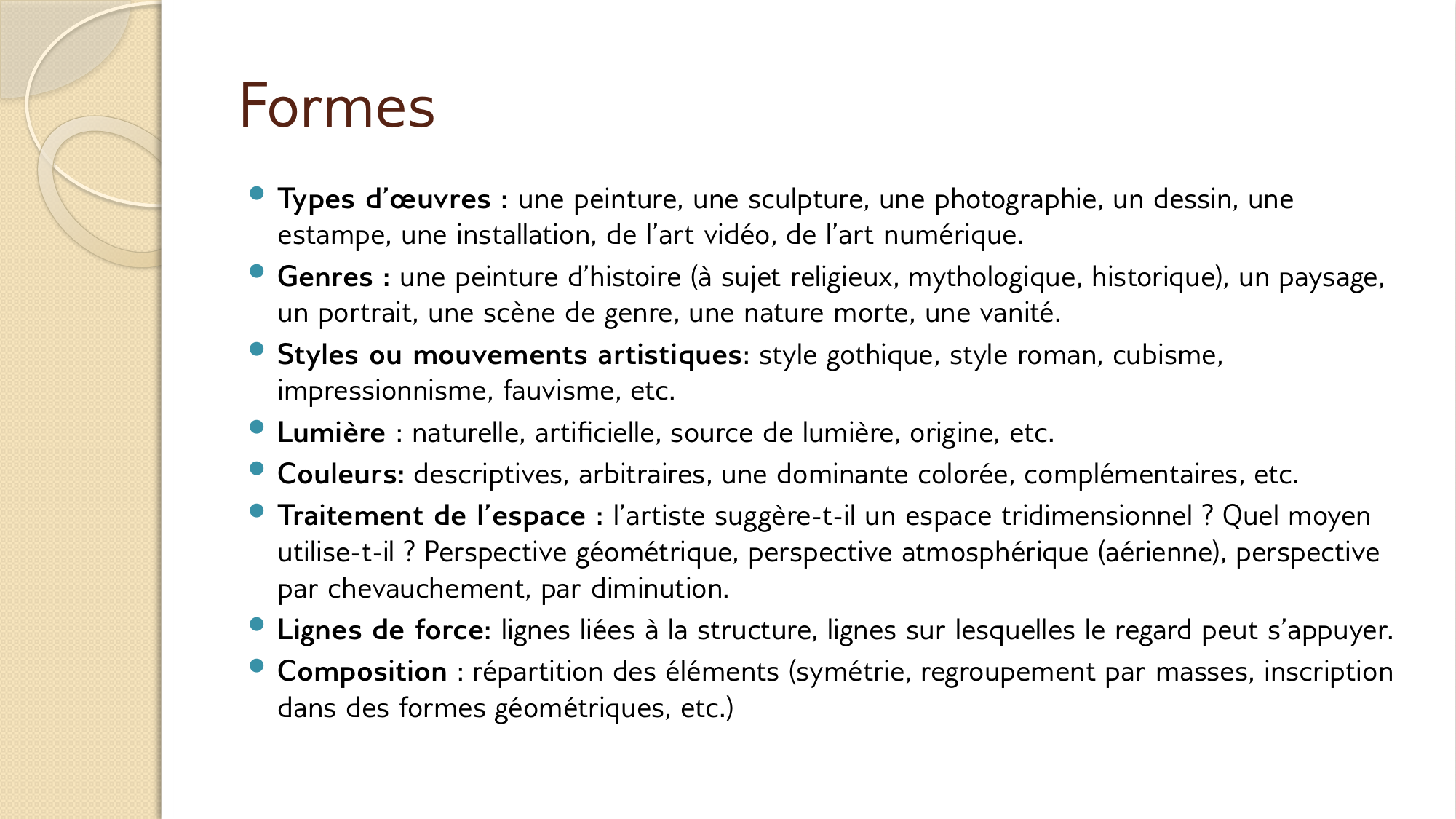

# Formes
Types d’œuvres : une peinture, une sculpture, une photographie, un dessin, une estampe, une installation, de l’art vidéo, de l’art numérique.
Genres : une peinture d’histoire (à sujet religieux, mythologique, historique), un paysage, un portrait, une scène de genre, une nature morte, une vanité.
Styles ou mouvements artistiques: style gothique, style roman, cubisme, impressionnisme, fauvisme, etc.
Lumière : naturelle, artificielle, source de lumière, origine, etc.
Couleurs: descriptives, arbitraires, une dominante colorée, complémentaires, etc.
Traitement de l’espace : l’artiste suggère-t-il un espace tridimensionnel ? Quel moyen utilise-t-il ? Perspective géométrique, perspective atmosphérique (aérienne), perspective par chevauchement, par diminution.
Lignes de force: lignes liées à la structure, lignes sur lesquelles le regard peut s’appuyer.
Composition : répartition des éléments (symétrie, regroupement par masses, inscription dans des formes géométriques, etc.)